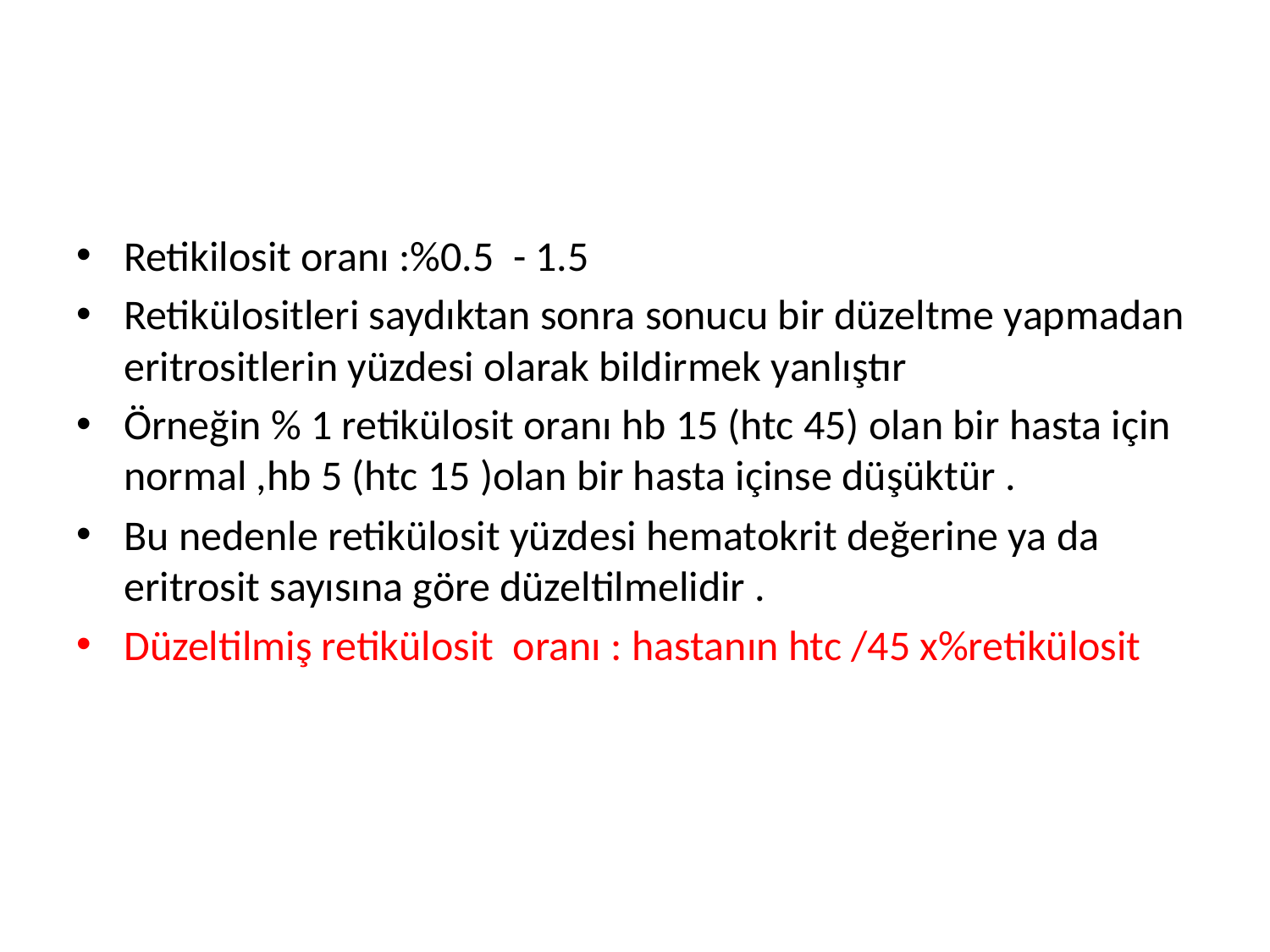

#
Retikilosit oranı :%0.5  - 1.5
Retikülositleri saydıktan sonra sonucu bir düzeltme yapmadan eritrositlerin yüzdesi olarak bildirmek yanlıştır
Örneğin % 1 retikülosit oranı hb 15 (htc 45) olan bir hasta için normal ,hb 5 (htc 15 )olan bir hasta içinse düşüktür .
Bu nedenle retikülosit yüzdesi hematokrit değerine ya da eritrosit sayısına göre düzeltilmelidir .
Düzeltilmiş retikülosit  oranı : hastanın htc /45 x%retikülosit